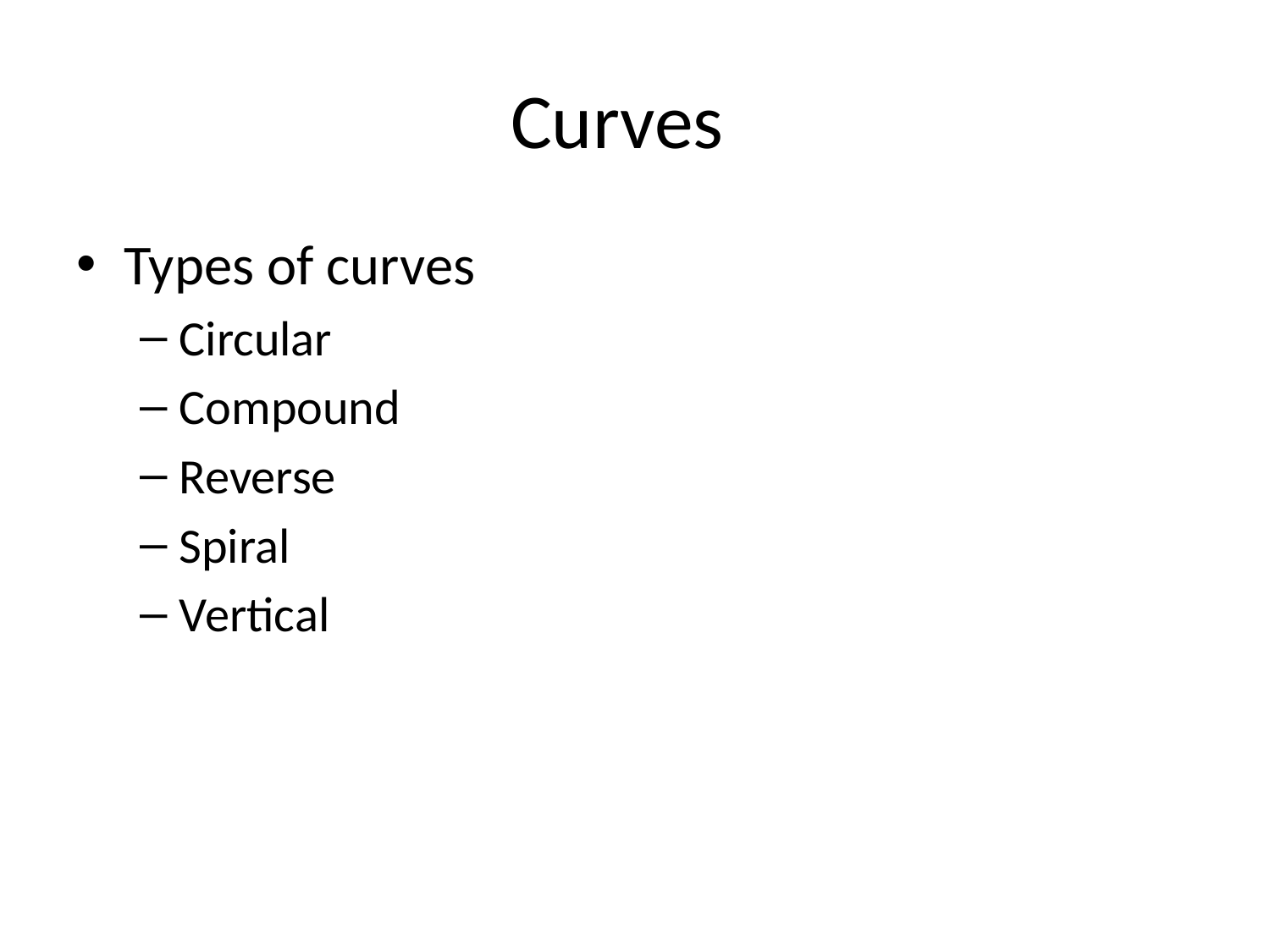

# Curves
Types of curves
Circular
Compound
Reverse
Spiral
Vertical